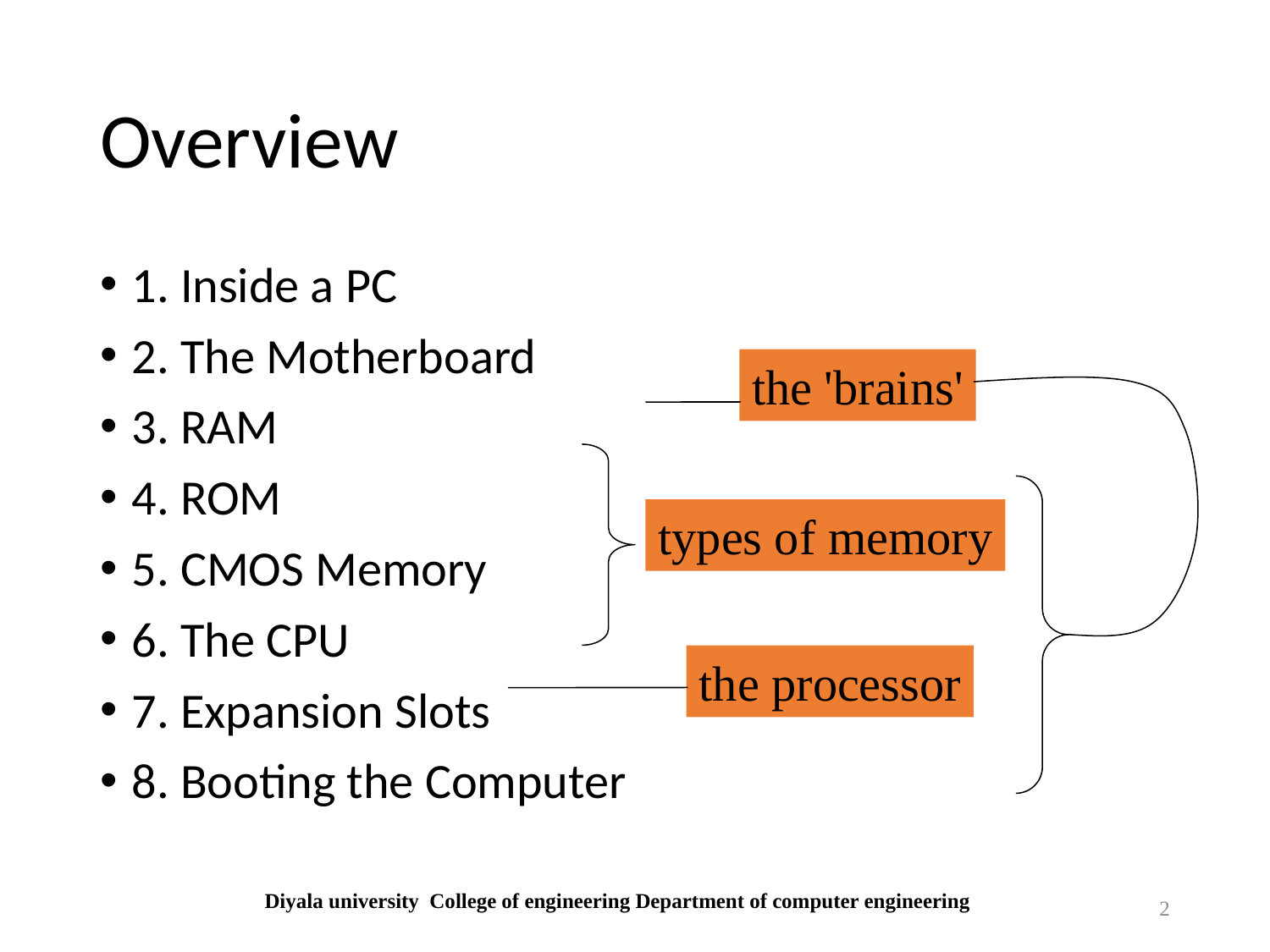

# Overview
1. Inside a PC
2. The Motherboard
3. RAM
4. ROM
5. CMOS Memory
6. The CPU
7. Expansion Slots
8. Booting the Computer
the 'brains'

types of memory
the processor

2
Diyala university  College of engineering Department of computer engineering